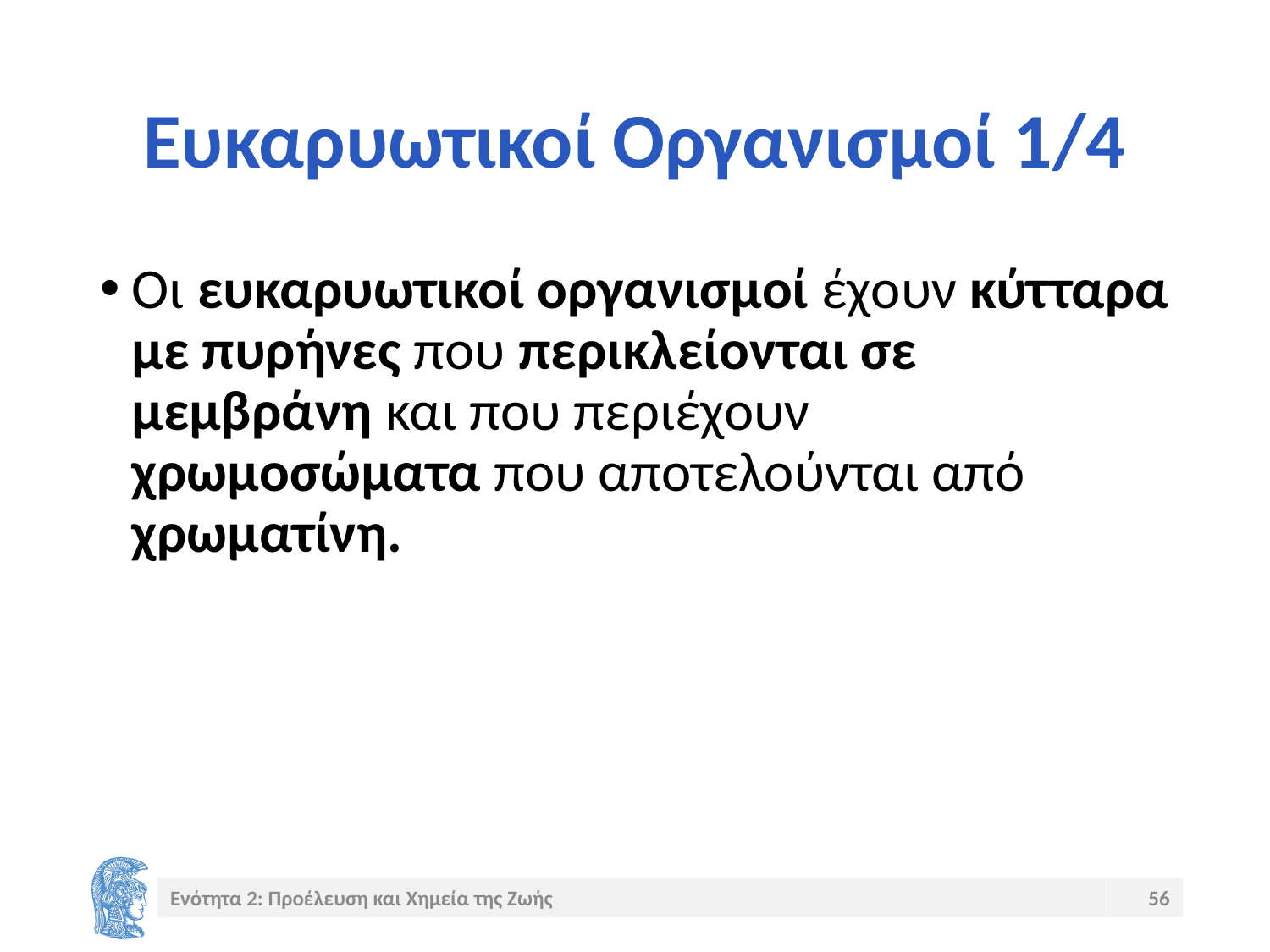

# Ευκαρυωτικοί Οργανισμοί 1/4
Οι ευκαρυωτικοί οργανισμοί έχουν κύτταρα με πυρήνες που περικλείονται σε μεμβράνη και που περιέχουν χρωμοσώματα που αποτελούνται από χρωματίνη.

Ενότητα 2: Προέλευση και Χημεία της Ζωής
56